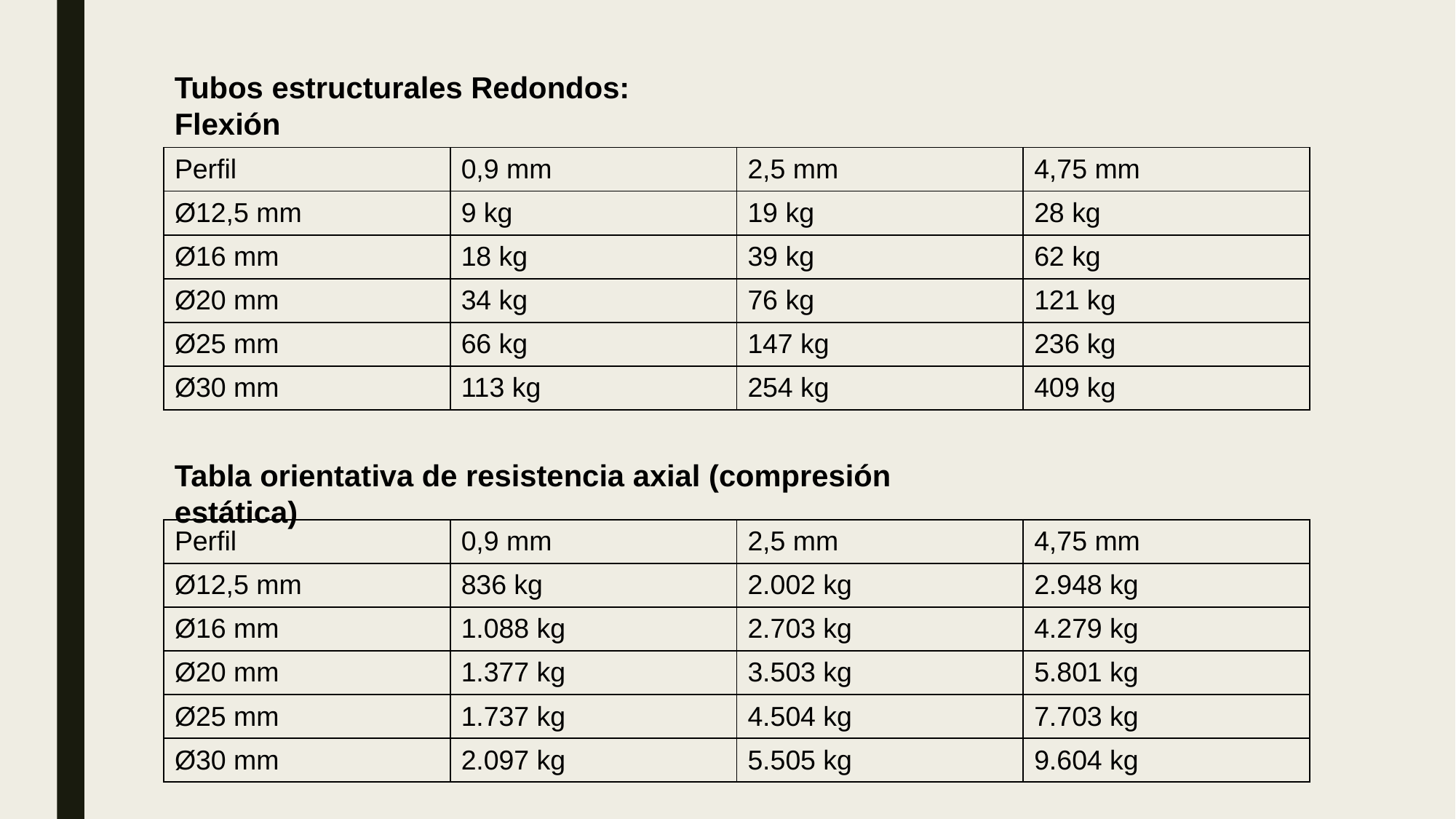

Tubos estructurales Redondos:
Flexión
| Perfil | 0,9 mm | 2,5 mm | 4,75 mm |
| --- | --- | --- | --- |
| Ø12,5 mm | 9 kg | 19 kg | 28 kg |
| Ø16 mm | 18 kg | 39 kg | 62 kg |
| Ø20 mm | 34 kg | 76 kg | 121 kg |
| Ø25 mm | 66 kg | 147 kg | 236 kg |
| Ø30 mm | 113 kg | 254 kg | 409 kg |
Tabla orientativa de resistencia axial (compresión estática)
| Perfil | 0,9 mm | 2,5 mm | 4,75 mm |
| --- | --- | --- | --- |
| Ø12,5 mm | 836 kg | 2.002 kg | 2.948 kg |
| Ø16 mm | 1.088 kg | 2.703 kg | 4.279 kg |
| Ø20 mm | 1.377 kg | 3.503 kg | 5.801 kg |
| Ø25 mm | 1.737 kg | 4.504 kg | 7.703 kg |
| Ø30 mm | 2.097 kg | 5.505 kg | 9.604 kg |